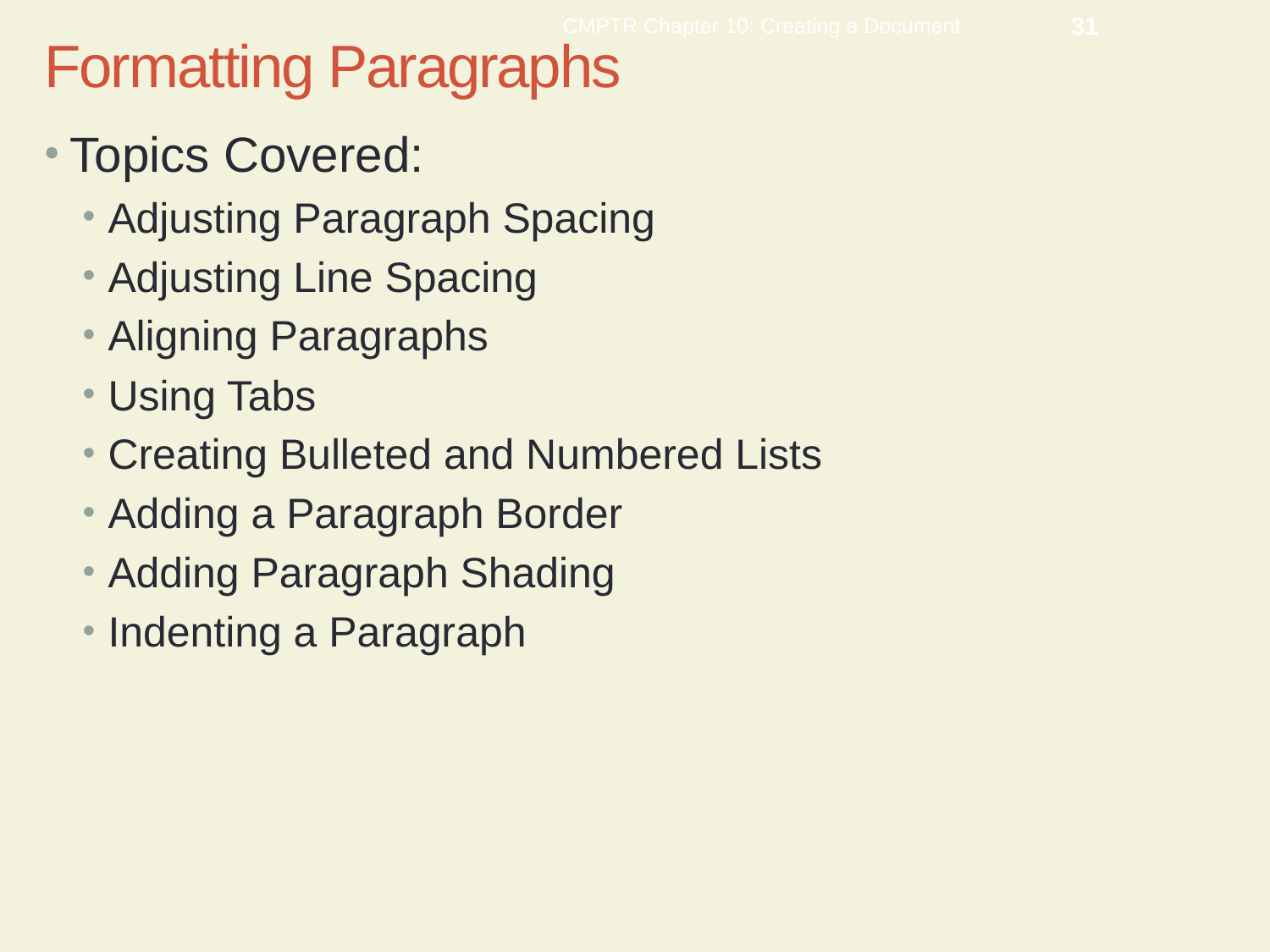

CMPTR Chapter 10: Creating a Document
31
Formatting Paragraphs
Topics Covered:
Adjusting Paragraph Spacing
Adjusting Line Spacing
Aligning Paragraphs
Using Tabs
Creating Bulleted and Numbered Lists
Adding a Paragraph Border
Adding Paragraph Shading
Indenting a Paragraph